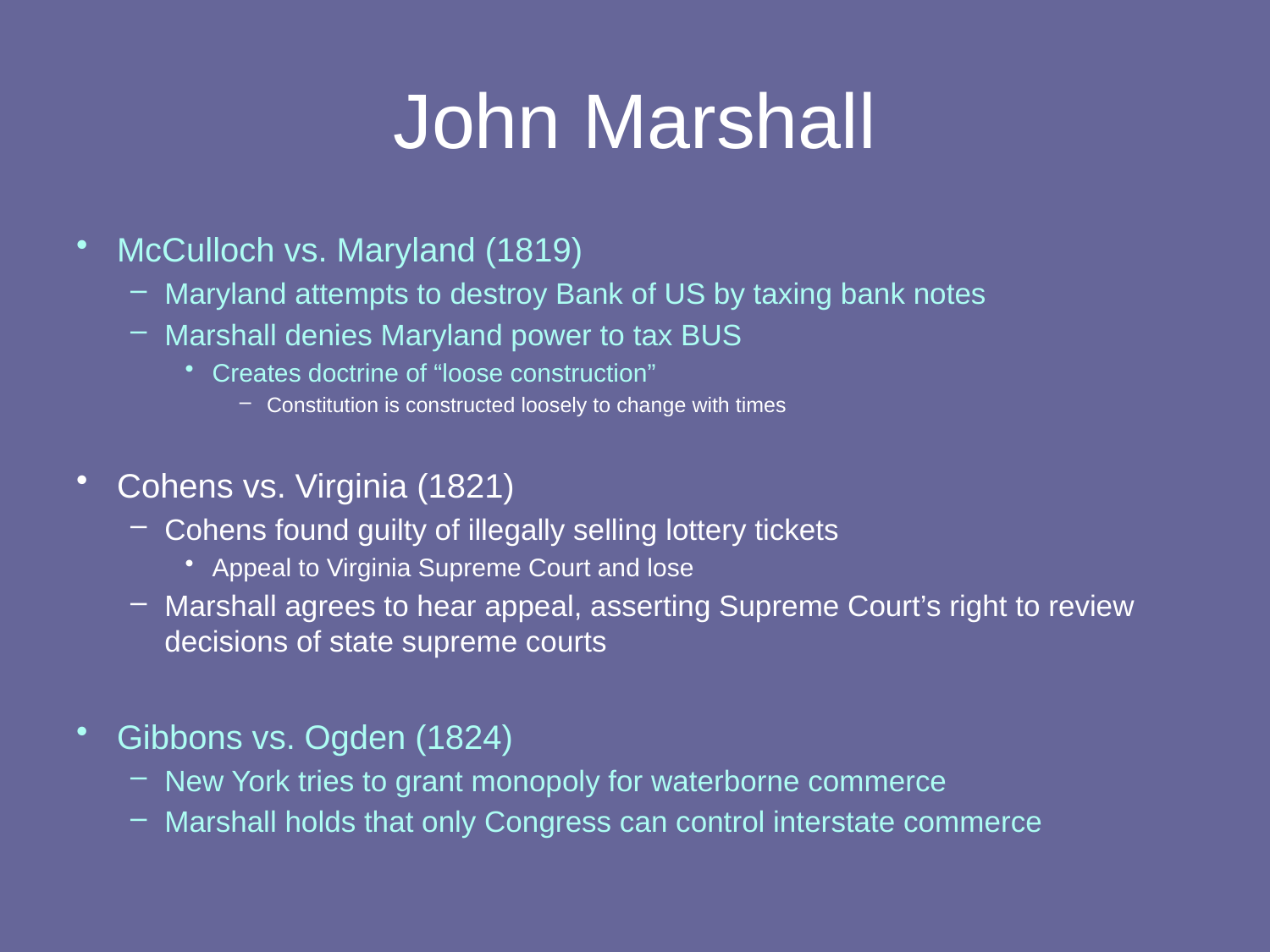

# John Marshall
McCulloch vs. Maryland (1819)
Maryland attempts to destroy Bank of US by taxing bank notes
Marshall denies Maryland power to tax BUS
Creates doctrine of “loose construction”
Constitution is constructed loosely to change with times

Cohens vs. Virginia (1821)
Cohens found guilty of illegally selling lottery tickets
Appeal to Virginia Supreme Court and lose
Marshall agrees to hear appeal, asserting Supreme Court’s right to review decisions of state supreme courts

Gibbons vs. Ogden (1824)
New York tries to grant monopoly for waterborne commerce
Marshall holds that only Congress can control interstate commerce